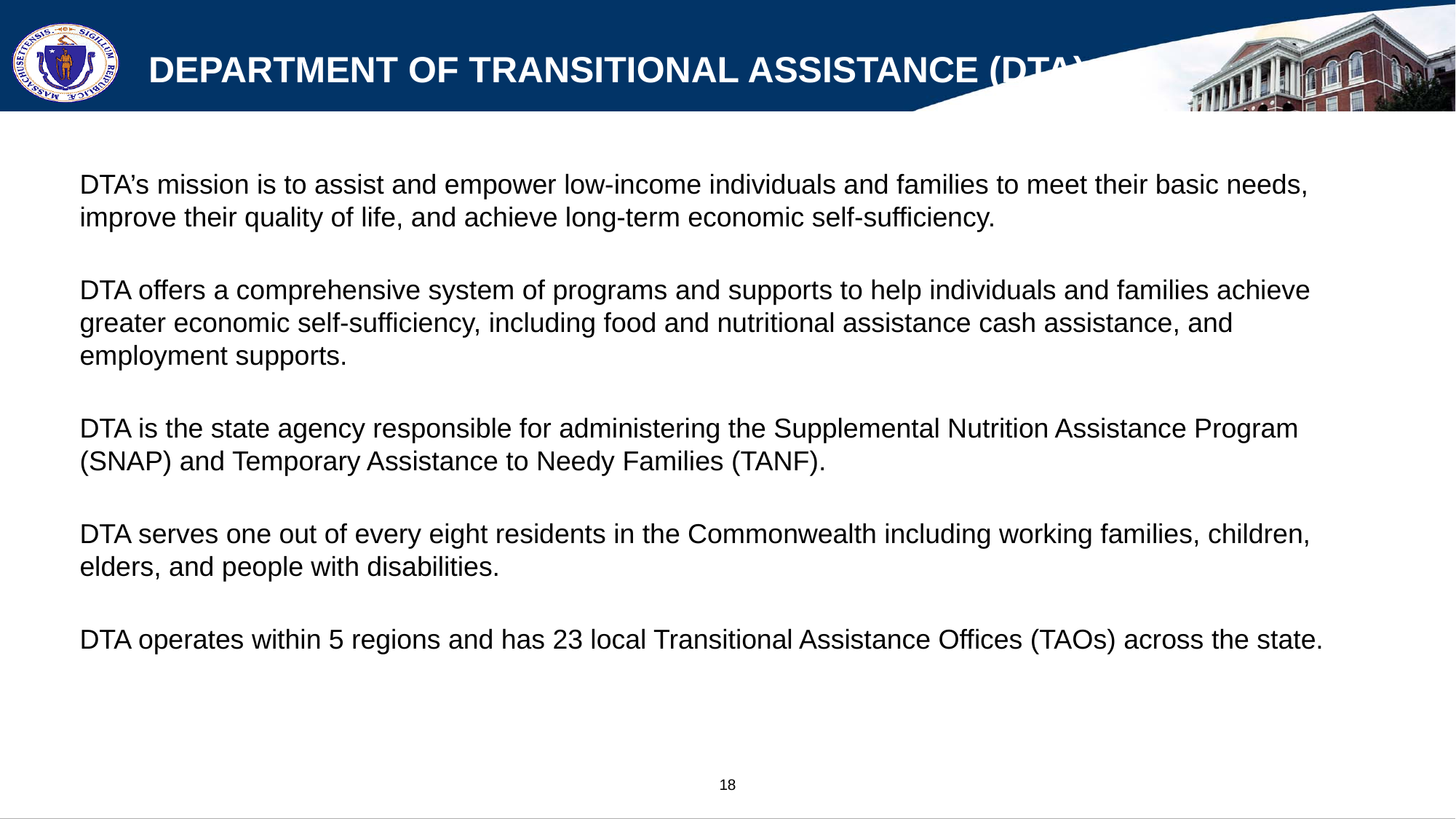

# Department of Transitional Assistance (DTA)
DTA’s mission is to assist and empower low-income individuals and families to meet their basic needs, improve their quality of life, and achieve long-term economic self-sufficiency.

DTA offers a comprehensive system of programs and supports to help individuals and families achieve greater economic self-sufficiency, including food and nutritional assistance cash assistance, and employment supports.

DTA is the state agency responsible for administering the Supplemental Nutrition Assistance Program (SNAP) and Temporary Assistance to Needy Families (TANF).

DTA serves one out of every eight residents in the Commonwealth including working families, children, elders, and people with disabilities.

DTA operates within 5 regions and has 23 local Transitional Assistance Offices (TAOs) across the state.